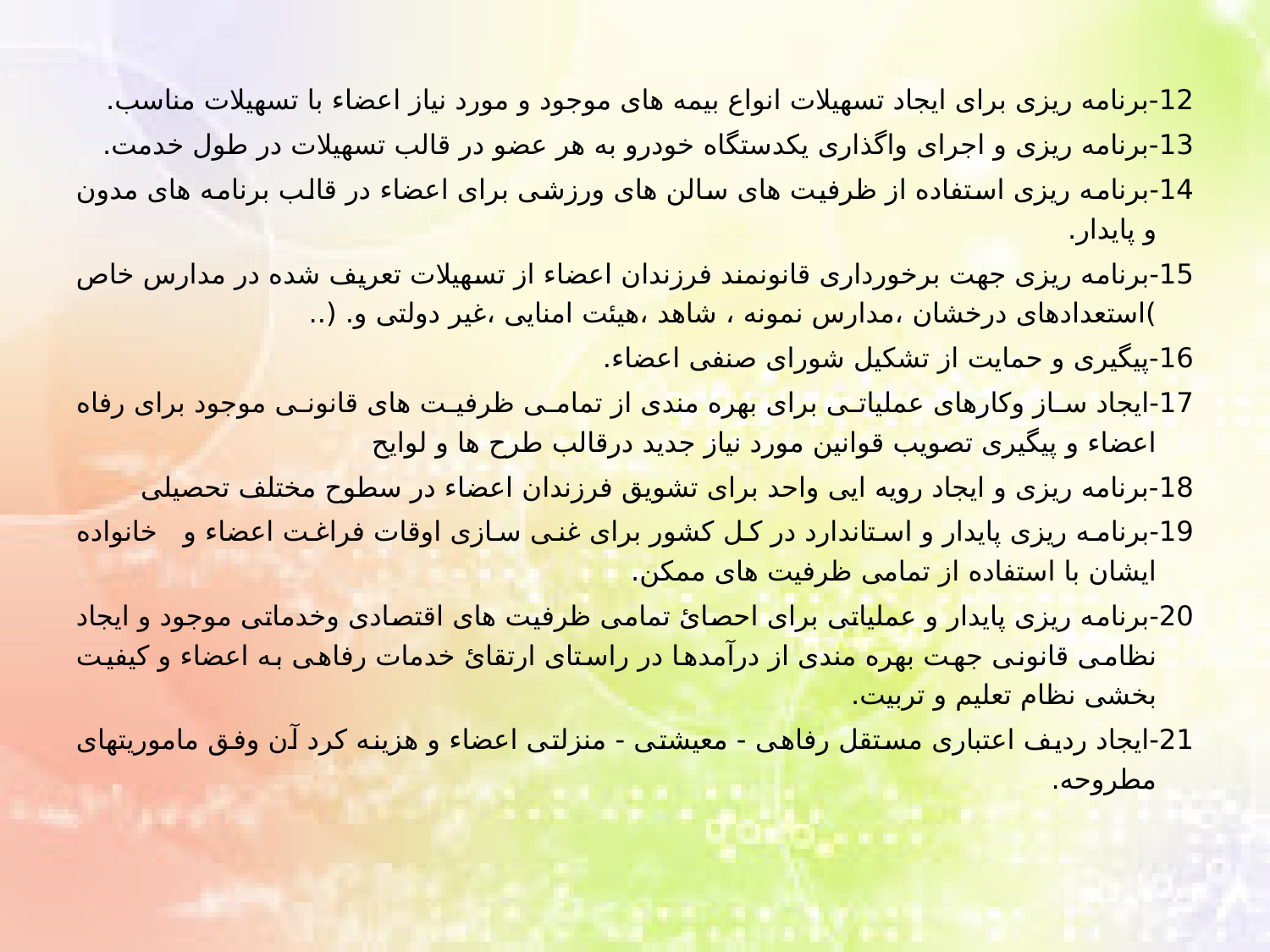

12-برنامه ریزی برای ایجاد تسهیلات انواع بیمه های موجود و مورد نیاز اعضاء با تسهیلات مناسب.
13-برنامه ریزی و اجرای واگذاری یکدستگاه خودرو به هر عضو در قالب تسهیلات در طول خدمت.
14-برنامه ریزی استفاده از ظرفیت های سالن های ورزشی برای اعضاء در قالب برنامه های مدون و پایدار.
15-برنامه ریزی جهت برخورداری قانونمند فرزندان اعضاء از تسهیلات تعریف شده در مدارس خاص )استعدادهای درخشان ،مدارس نمونه ، شاهد ،هیئت امنایی ،غیر دولتی و. (..
16-پیگیری و حمایت از تشکیل شورای صنفی اعضاء.
17-ایجاد ساز وکارهای عملیاتی برای بهره مندی از تمامی ظرفیت های قانونی موجود برای رفاه اعضاء و پیگیری تصویب قوانین مورد نیاز جدید درقالب طرح ها و لوایح
18-برنامه ریزی و ایجاد رویه ایی واحد برای تشویق فرزندان اعضاء در سطوح مختلف تحصیلی
19-برنامه ریزی پایدار و استاندارد در کل کشور برای غنی سازی اوقات فراغت اعضاء و   خانواده ایشان با استفاده از تمامی ظرفیت های ممکن.
20-برنامه ریزی پایدار و عملیاتی برای احصائ تمامی ظرفیت های اقتصادی وخدماتی موجود و ایجاد نظامی قانونی جهت بهره مندی از درآمدها در راستای ارتقائ خدمات رفاهی به اعضاء و کیفیت بخشی نظام تعلیم و تربیت.
21-ایجاد ردیف اعتباری مستقل رفاهی - معیشتی - منزلتی اعضاء و هزینه کرد آن وفق ماموریتهای مطروحه.